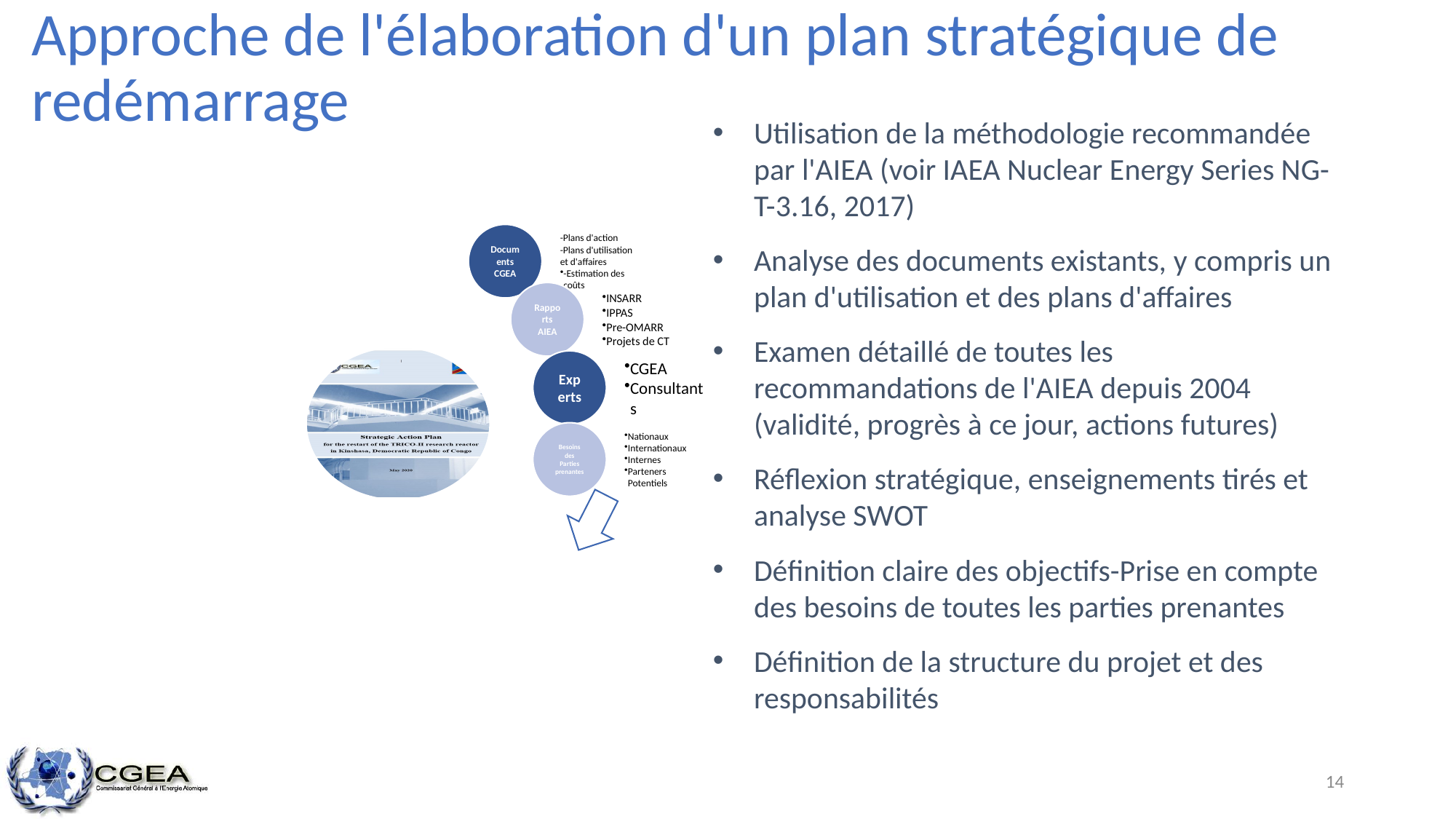

# Approche de l'élaboration d'un plan stratégique de redémarrage
Utilisation de la méthodologie recommandée par l'AIEA (voir IAEA Nuclear Energy Series NG-T-3.16, 2017)
Analyse des documents existants, y compris un plan d'utilisation et des plans d'affaires
Examen détaillé de toutes les recommandations de l'AIEA depuis 2004 (validité, progrès à ce jour, actions futures)
Réflexion stratégique, enseignements tirés et analyse SWOT
Définition claire des objectifs-Prise en compte des besoins de toutes les parties prenantes
Définition de la structure du projet et des responsabilités
Documents CGEA
Rapports AIEA
INSARR
Projets de CT
IPPAS
Pre-OMARR
Besoins des Parties prenantes
Nationaux
Internationaux
Internes
Parteners Potentiels
Consultants
CGEA
Experts
14